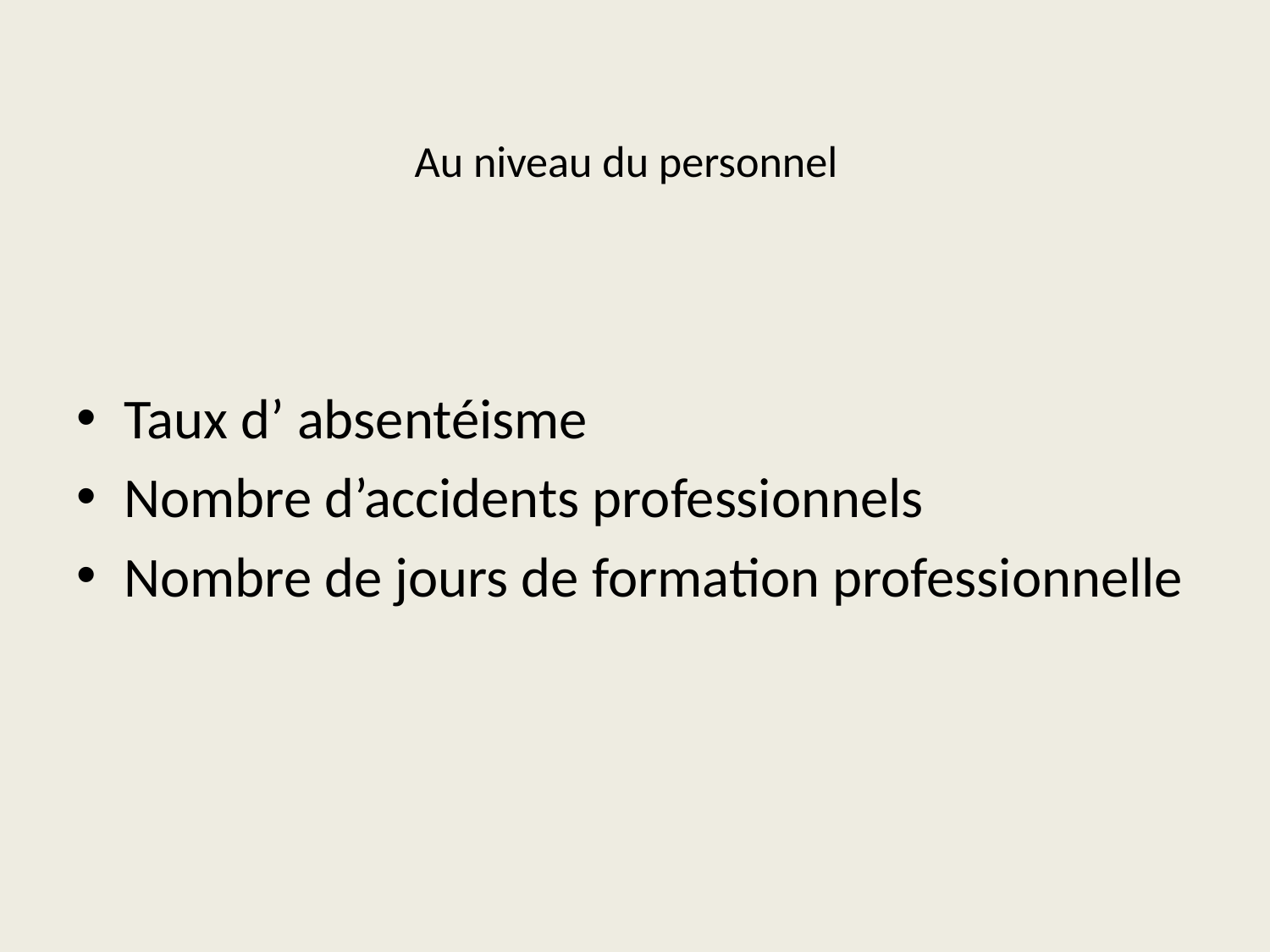

# Au niveau du personnel
Taux d’ absentéisme
Nombre d’accidents professionnels
Nombre de jours de formation professionnelle